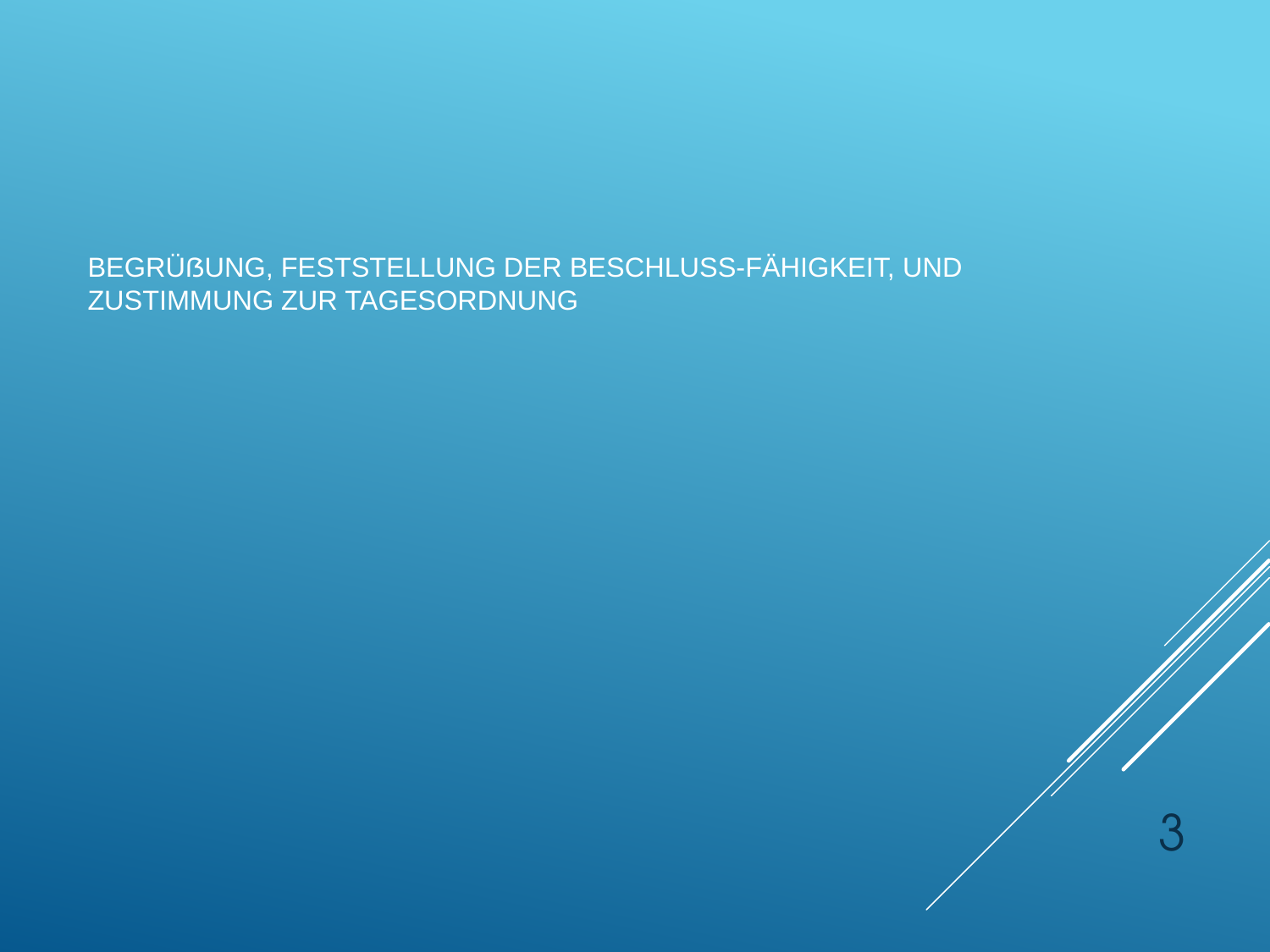

# Begrüßung, Feststellung der Beschluss-fähigkeit, und Zustimmung zur Tagesordnung

3